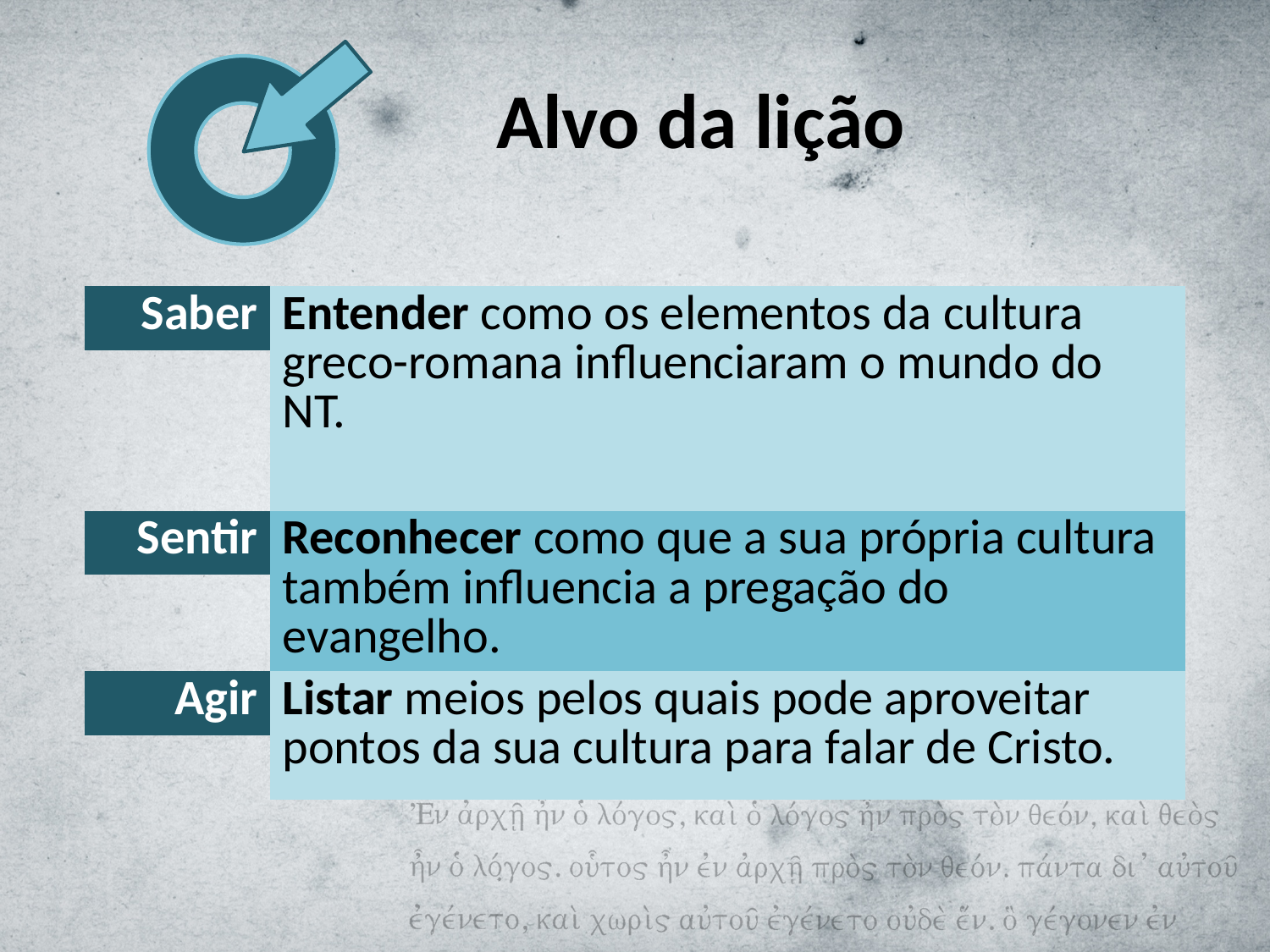

# Alvo da lição

| Saber | Entender como os elementos da cultura greco-romana influenciaram o mundo do NT. |
| --- | --- |
|  |  |
| Sentir | Reconhecer como que a sua própria cultura também influencia a pregação do evangelho. |
|  |  |
| Agir | Listar meios pelos quais pode aproveitar pontos da sua cultura para falar de Cristo. |
|  |  |